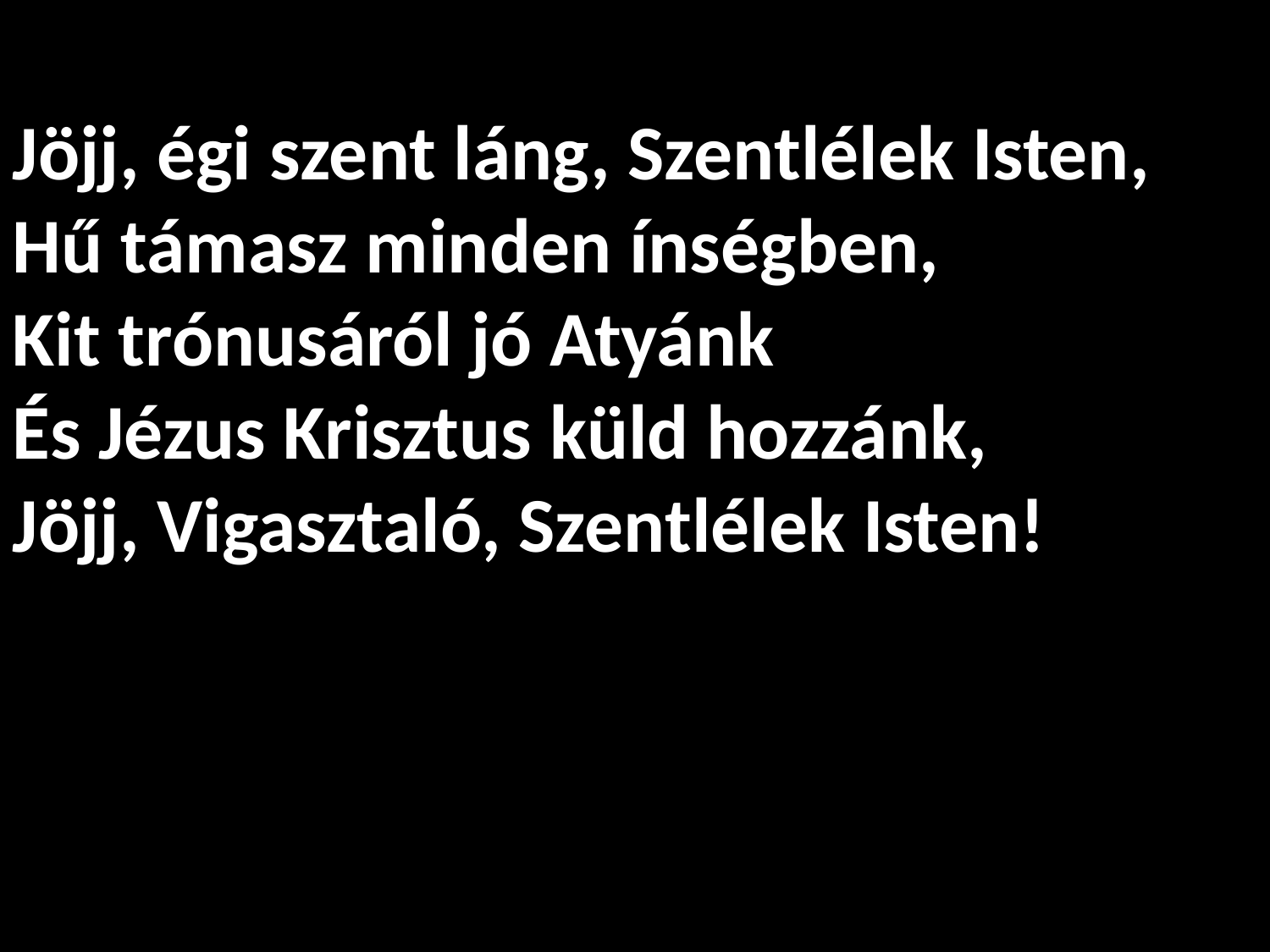

# Jöjj, égi szent láng, Szentlélek Isten, Hű támasz minden ínségben, Kit trónusáról jó Atyánk És Jézus Krisztus küld hozzánk, Jöjj, Vigasztaló, Szentlélek Isten!